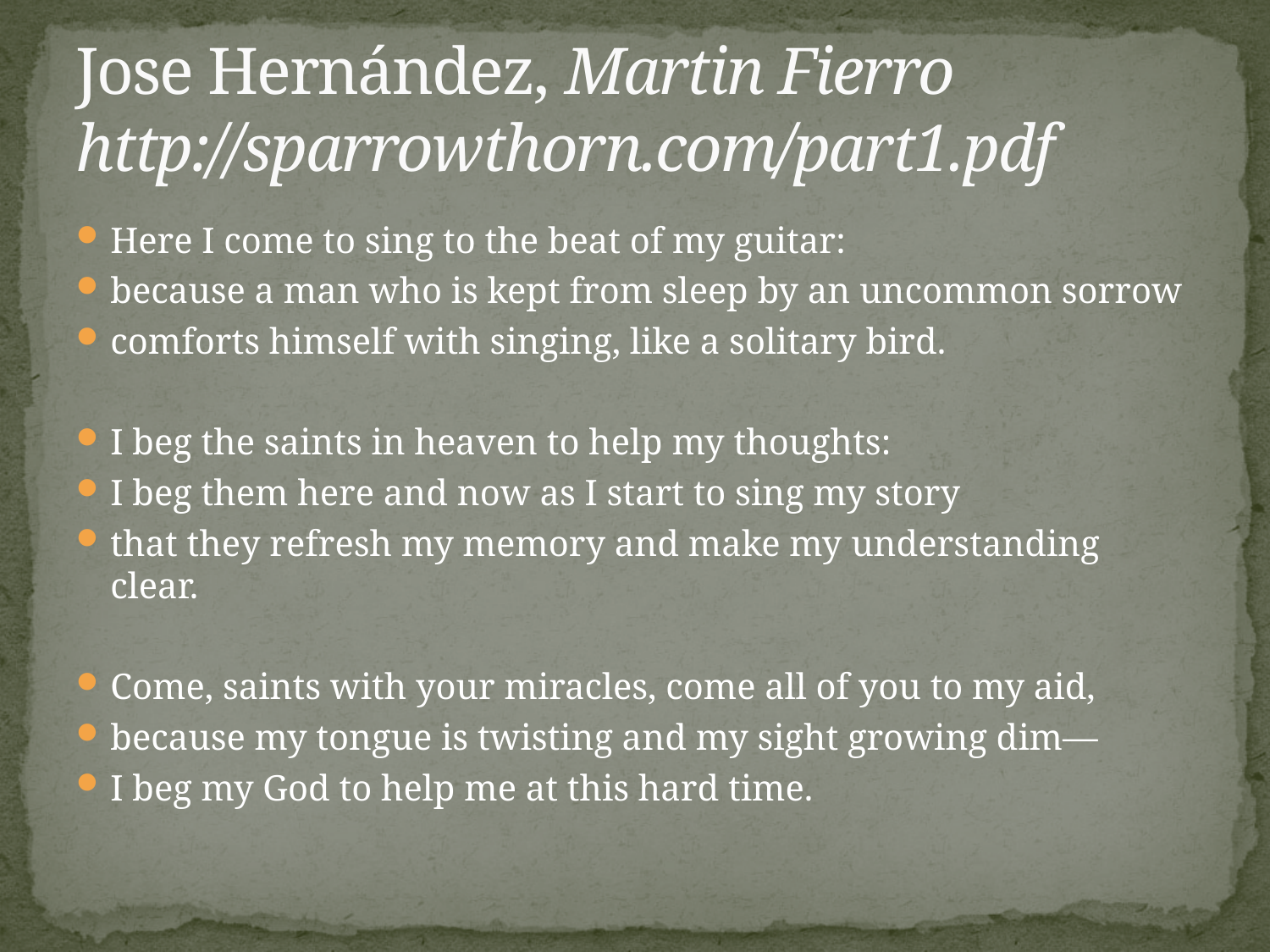

# Jose Hernández, Martin Fierro http://sparrowthorn.com/part1.pdf
Here I come to sing to the beat of my guitar:
because a man who is kept from sleep by an uncommon sorrow
comforts himself with singing, like a solitary bird.

I beg the saints in heaven to help my thoughts:
I beg them here and now as I start to sing my story
that they refresh my memory and make my understanding clear.

Come, saints with your miracles, come all of you to my aid,
because my tongue is twisting and my sight growing dim—
I beg my God to help me at this hard time.